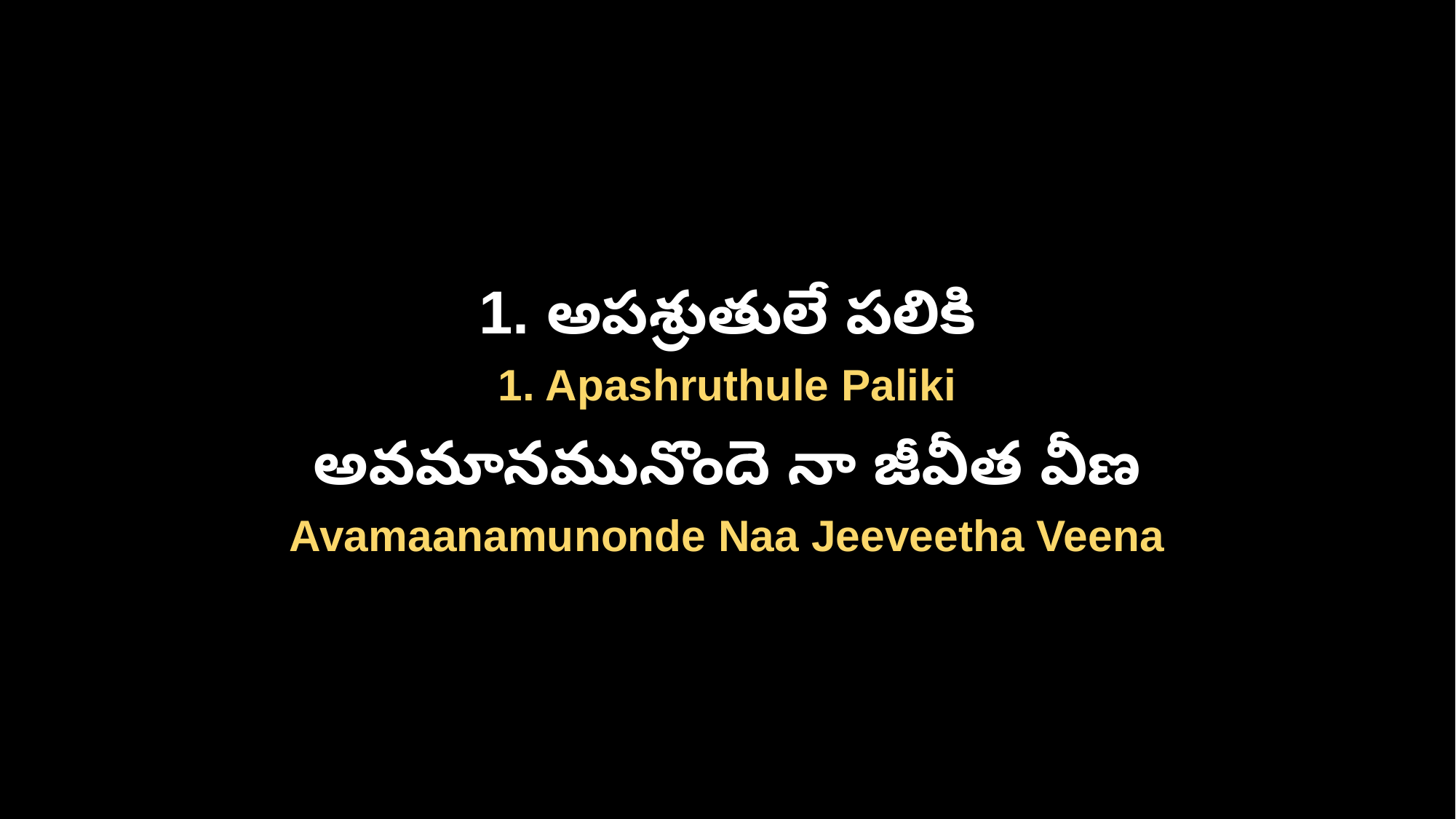

1. అపశ్రుతులే పలికి
1. Apashruthule Paliki
అవమానమునొందె నా జీవీత వీణ
Avamaanamunonde Naa Jeeveetha Veena